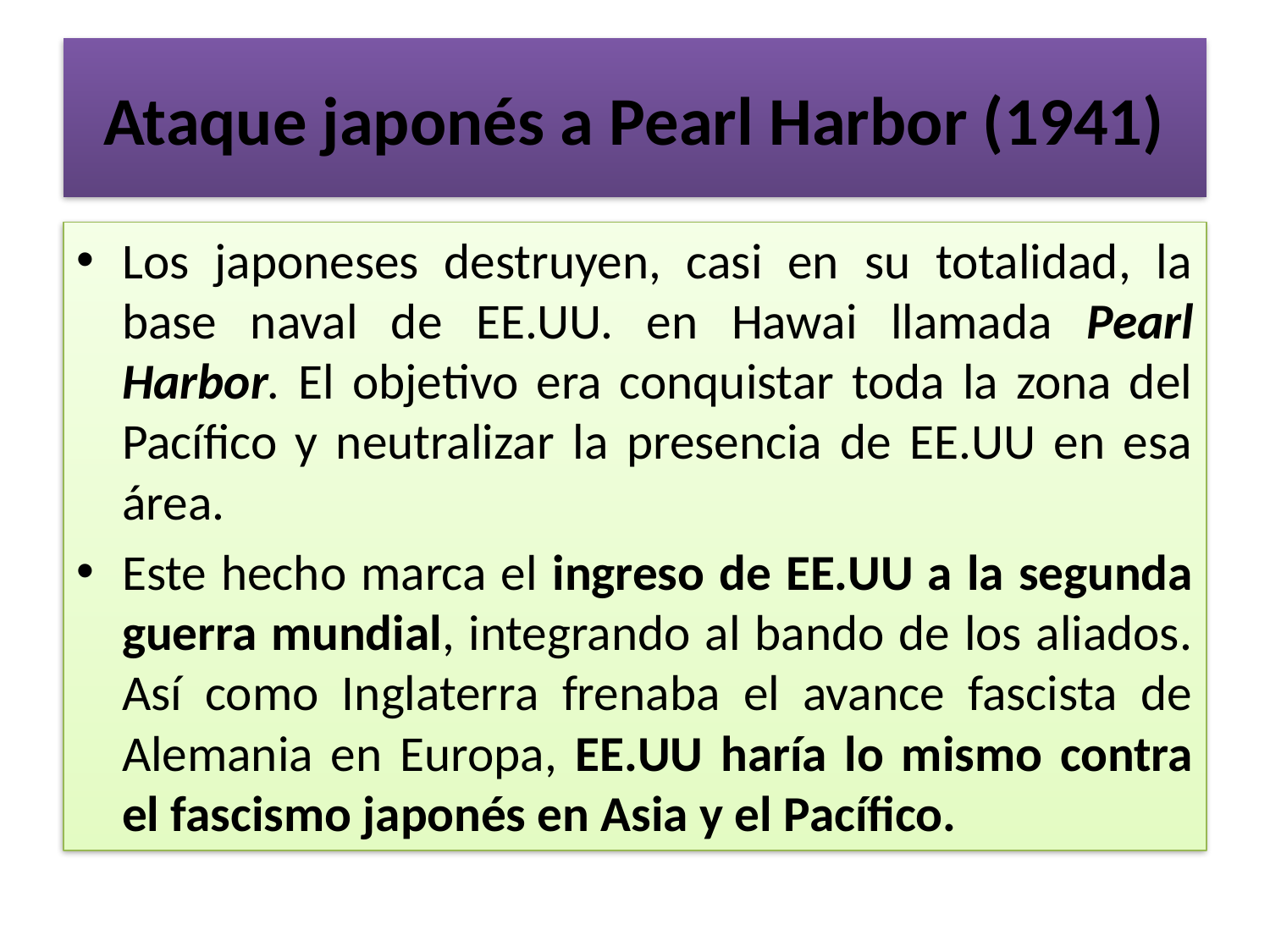

# Ataque japonés a Pearl Harbor (1941)
Los japoneses destruyen, casi en su totalidad, la base naval de EE.UU. en Hawai llamada Pearl Harbor. El objetivo era conquistar toda la zona del Pacífico y neutralizar la presencia de EE.UU en esa área.
Este hecho marca el ingreso de EE.UU a la segunda guerra mundial, integrando al bando de los aliados. Así como Inglaterra frenaba el avance fascista de Alemania en Europa, EE.UU haría lo mismo contra el fascismo japonés en Asia y el Pacífico.